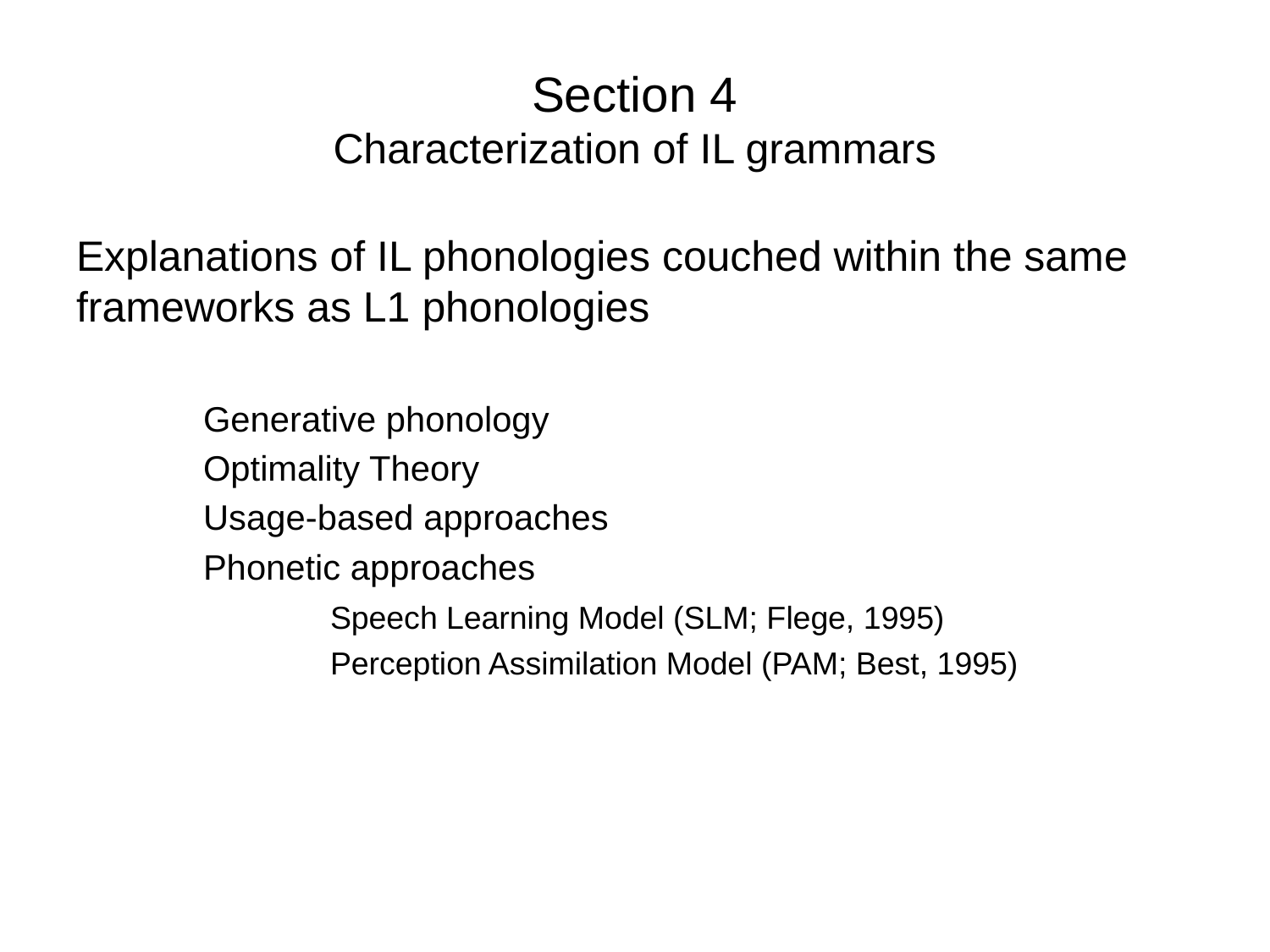

# Section 4 Characterization of IL grammars
Explanations of IL phonologies couched within the same frameworks as L1 phonologies

	Generative phonology
	Optimality Theory
	Usage-based approaches
	Phonetic approaches
		Speech Learning Model (SLM; Flege, 1995)
		Perception Assimilation Model (PAM; Best, 1995)